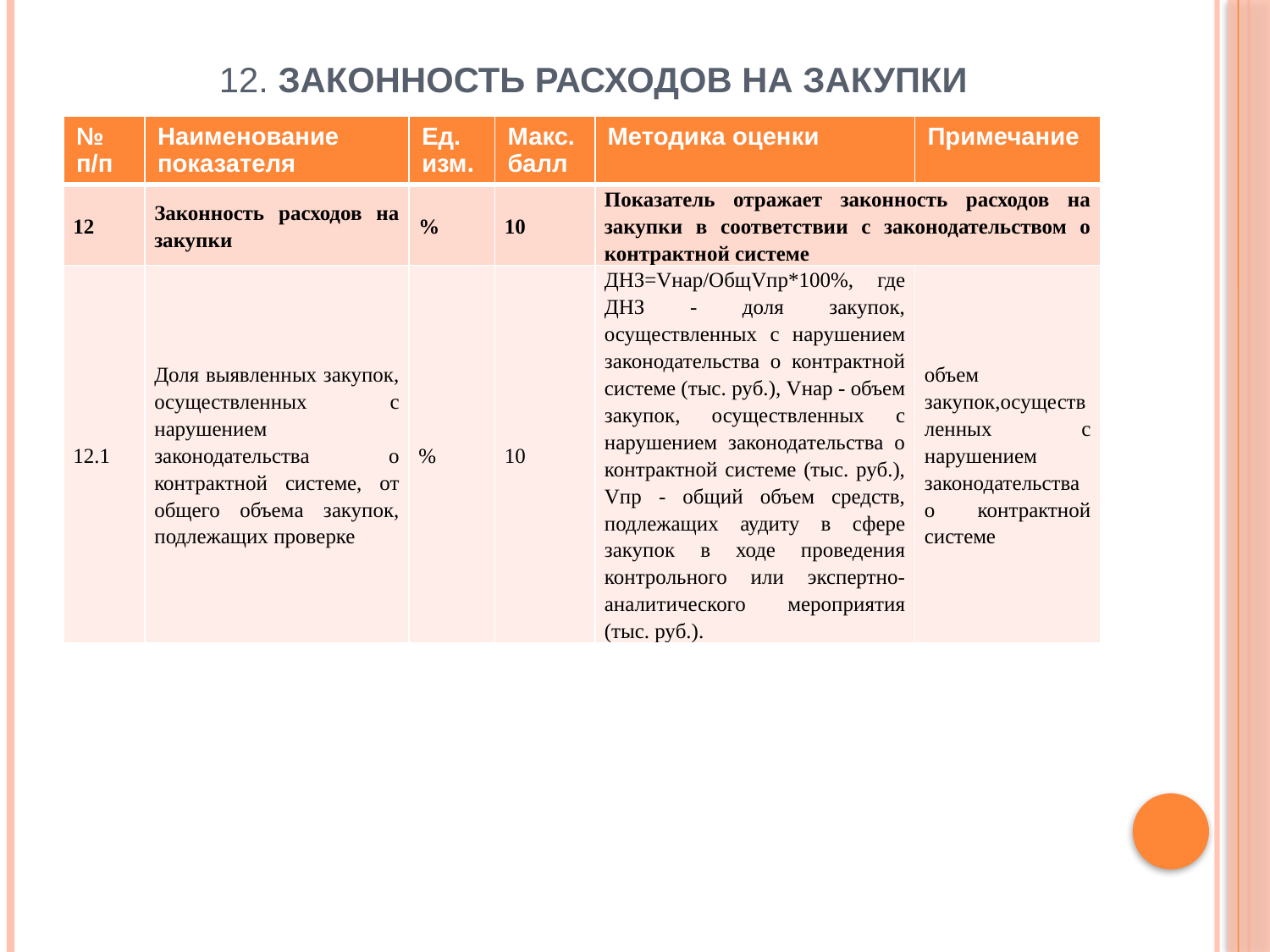

# 12. Законность расходов на закупки
| № п/п | Наименование показателя | Ед. изм. | Макс. балл | Методика оценки | Примечание |
| --- | --- | --- | --- | --- | --- |
| 12 | Законность расходов на закупки | % | 10 | Показатель отражает законность расходов на закупки в соответствии с законодательством о контрактной системе |  |
| 12.1 | Доля выявленных закупок, осуществленных с нарушением законодательства о контрактной системе, от общего объема закупок, подлежащих проверке | % | 10 | ДНЗ=Vнар/ОбщVпр\*100%, где ДНЗ - доля закупок, осуществленных с нарушением законодательства о контрактной системе (тыс. руб.), Vнар - объем закупок, осуществленных с нарушением законодательства о контрактной системе (тыс. руб.), Vпр - общий объем средств, подлежащих аудиту в сфере закупок в ходе проведения контрольного или экспертно-аналитического мероприятия (тыс. руб.). | объем закупок,осуществленных с нарушением законодательства о контрактной системе |